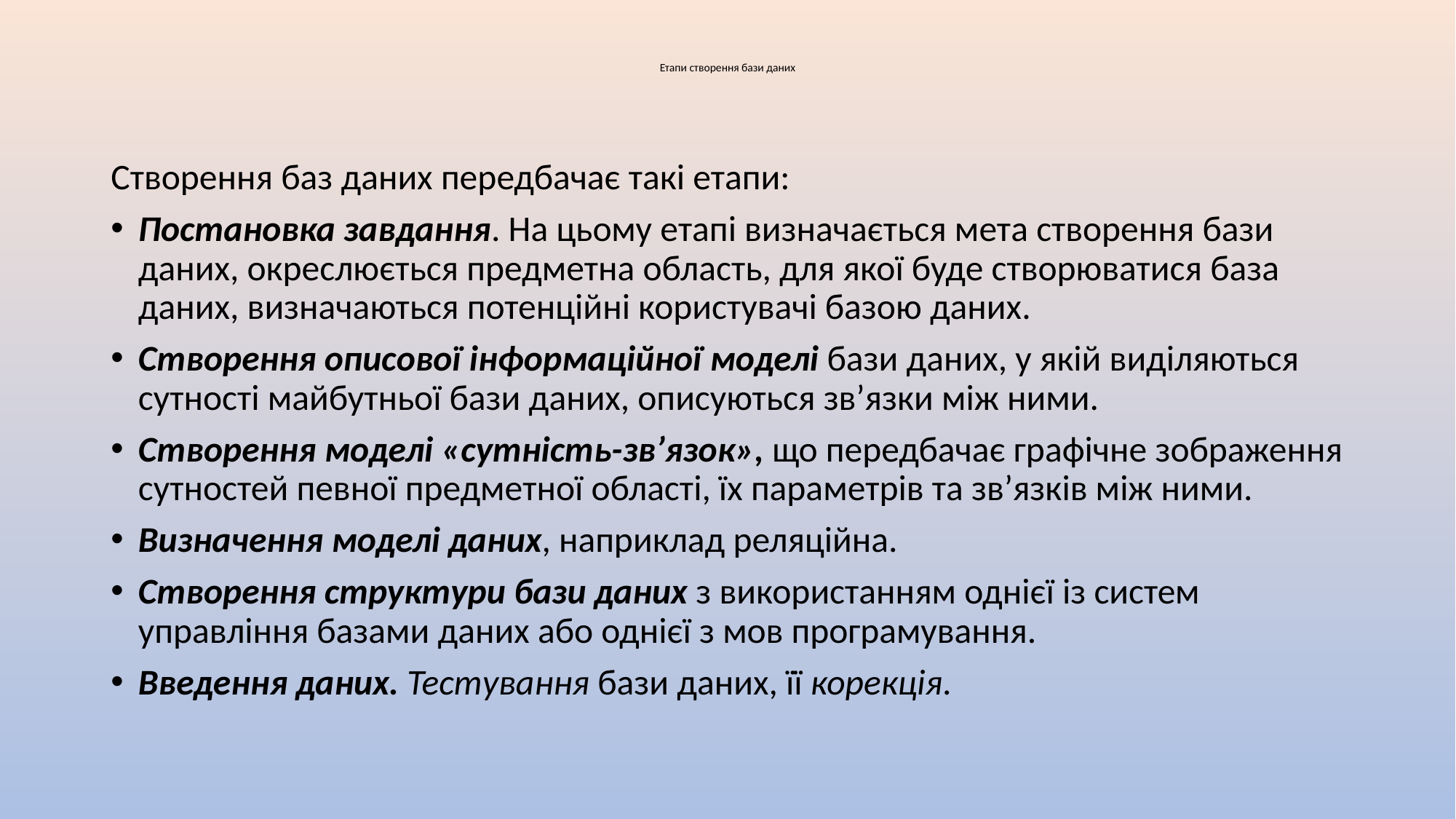

# Етапи створення бази даних
Створення баз даних передбачає такі етапи:
Постановка завдання. На цьому етапі визначається мета створення бази даних, окреслюється предметна область, для якої буде створюватися база даних, визначаються потенційні користувачі базою даних.
Створення описової інформаційної моделі бази даних, у якій виділяються сутності майбутньої бази даних, описуються зв’язки між ними.
Створення моделі «сутність-зв’язок», що передбачає графічне зображення сутностей певної предметної області, їх параметрів та зв’язків між ними.
Визначення моделі даних, наприклад реляційна.
Створення структури бази даних з використанням однієї із систем управління базами даних або однієї з мов програмування.
Введення даних. Тестування бази даних, її корекція.